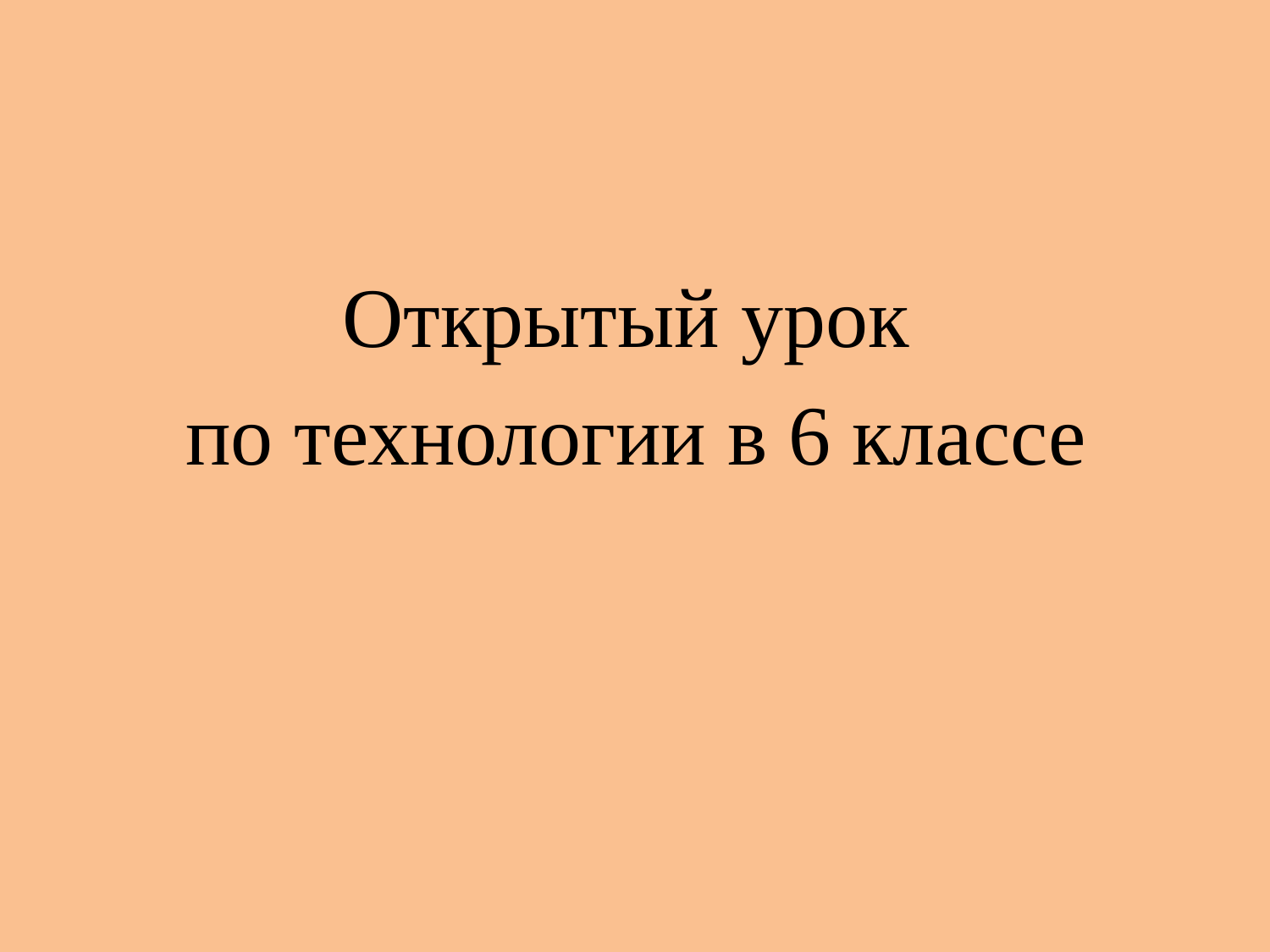

Открытый урок
по технологии в 6 классе